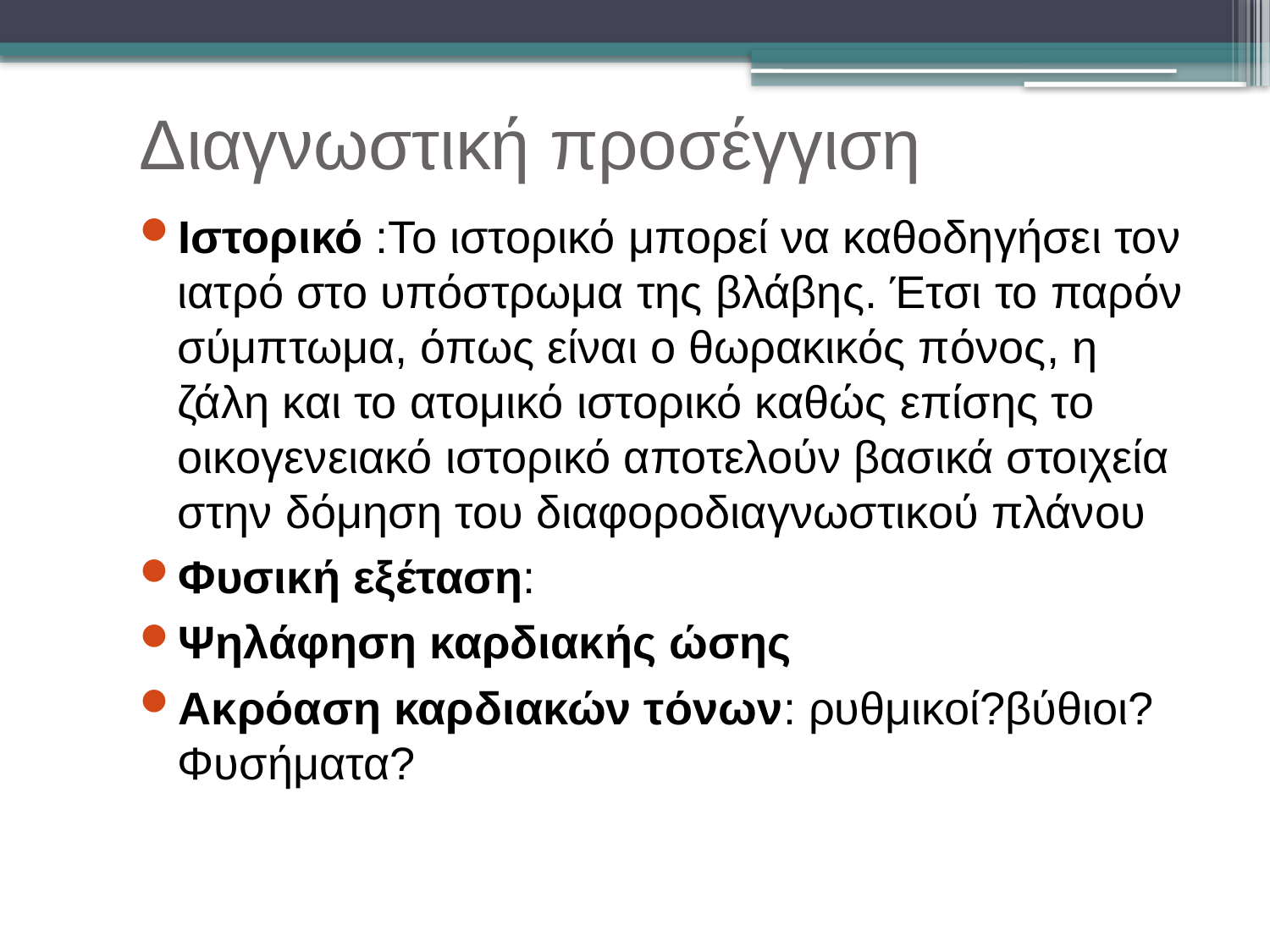

Διαγνωστική προσέγγιση
Ιστορικό :Το ιστορικό μπορεί να καθοδηγήσει τον ιατρό στο υπόστρωμα της βλάβης. Έτσι το παρόν σύμπτωμα, όπως είναι ο θωρακικός πόνος, η ζάλη και το ατομικό ιστορικό καθώς επίσης το οικογενειακό ιστορικό αποτελούν βασικά στοιχεία στην δόμηση του διαφοροδιαγνωστικού πλάνου
Φυσική εξέταση:
Ψηλάφηση καρδιακής ώσης
Ακρόαση καρδιακών τόνων: ρυθμικοί?βύθιοι? Φυσήματα?